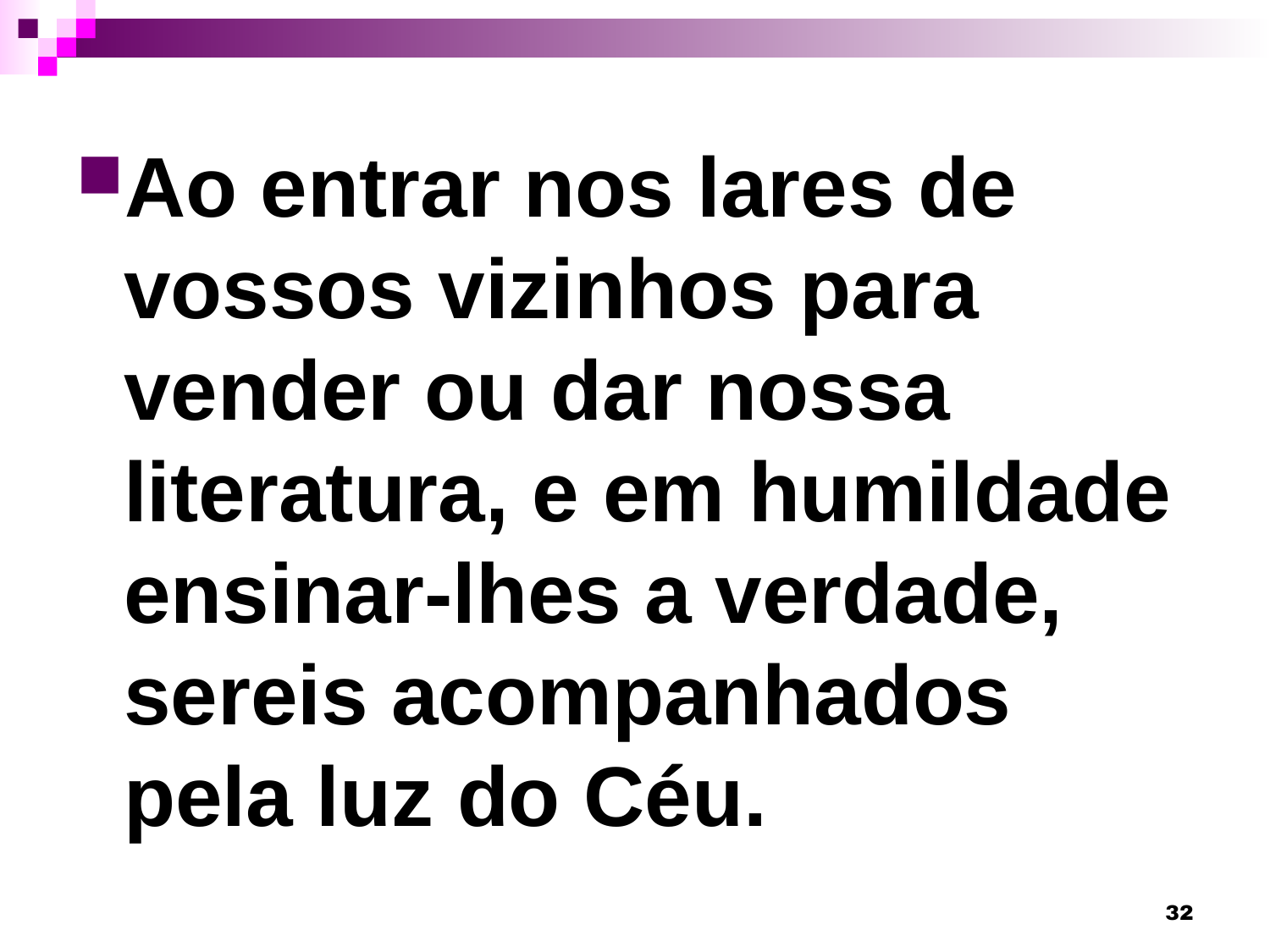

Ao entrar nos lares de vossos vizinhos para vender ou dar nossa literatura, e em humildade ensinar-lhes a verdade, sereis acompanhados pela luz do Céu.
32